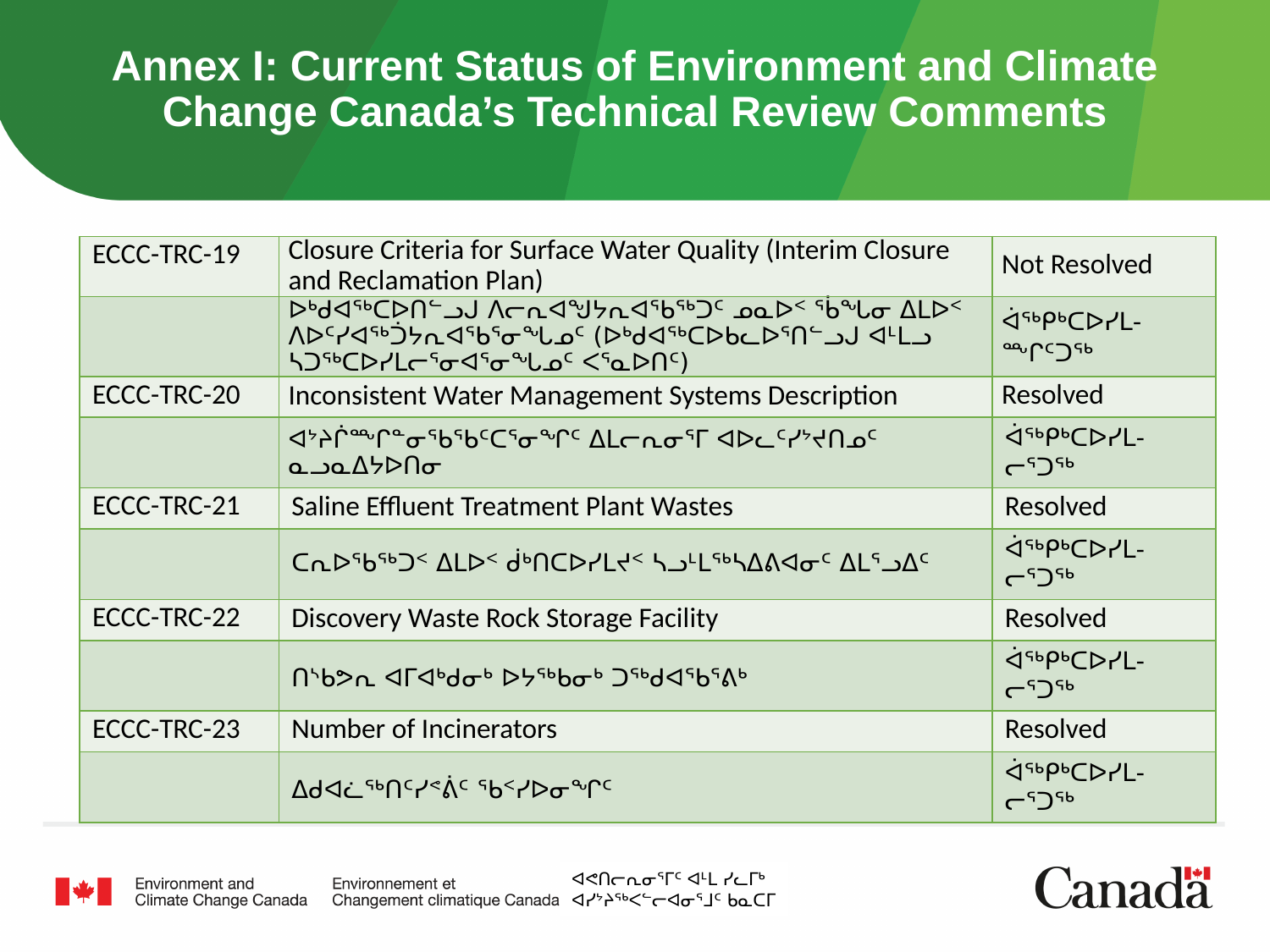

Annex I: Current Status of Environment and Climate Change Canada’s Technical Review Comments
| ECCC-TRC-19 | Closure Criteria for Surface Water Quality (Interim Closure and Reclamation Plan) | Not Resolved |
| --- | --- | --- |
|  | ᐅᒃᑯᐊᖅᑕᐅᑎᓪᓗᒍ ᐱᓕᕆᐊᖑᔭᕆᐊᖃᖅᑐᑦ ᓄᓇᐅᑉ ᖄᖓᓂ ᐃᒪᐅᑉ ᐱᐅᑦᓯᐊᖅᑑᔭᕆᐊᖃᕐᓂᖓᓄᑦ (ᐅᒃᑯᐊᖅᑕᐅᑲᓚᐅᕐᑎᓪᓗᒍ ᐊᒻᒪᓗ ᓴᑐᖅᑕᐅᓯᒪᓕᕐᓂᐊᕐᓂᖓᓄᑦ ᐸᕐᓇᐅᑎᑦ) | ᐋᖅᑭᒃᑕᐅᓯᒪ-ᖖᒋᑦᑐᖅ |
| ECCC-TRC-20 | Inconsistent Water Management Systems Description | Resolved |
|  | ᐊᔾᔨᒌᖖᒋᓐᓂᖃᖃᑦᑕᕐᓂᖏᑦ ᐃᒪᓕᕆᓂᕐᒥ ᐊᐅᓚᑦᓯᔾᔪᑎᓄᑦ ᓇᓗᓇᐃᔭᐅᑎᓂ | ᐋᖅᑭᒃᑕᐅᓯᒪ-ᓕᕐᑐᖅ |
| ECCC-TRC-21 | Saline Effluent Treatment Plant Wastes | Resolved |
|  | ᑕᕆᐅᖃᖅᑐᑉ ᐃᒪᐅᑉ ᑰᒃᑎᑕᐅᓯᒪᔪᑉ ᓴᓗᒻᒪᖅᓴᐃᕕᐊᓂᑦ ᐃᒪᕐᓗᐃᑦ | ᐋᖅᑭᒃᑕᐅᓯᒪ-ᓕᕐᑐᖅ |
| ECCC-TRC-22 | Discovery Waste Rock Storage Facility | Resolved |
|  | ᑎᔅᑲᕗᕆ ᐊᒥᐊᒃᑯᓂᒃ ᐅᔭᖅᑲᓂᒃ ᑐᖅᑯᐊᖃᕐᕕᒃ | ᐋᖅᑭᒃᑕᐅᓯᒪ-ᓕᕐᑐᖅ |
| ECCC-TRC-23 | Number of Incinerators | Resolved |
|  | ᐃᑯᐊᓛᖅᑎᑦᓯᕝᕖᑦ ᖃᑉᓯᐅᓂᖏᑦ | ᐋᖅᑭᒃᑕᐅᓯᒪ-ᓕᕐᑐᖅ |
ᐊᕙᑎᓕᕆᓂᕐᒥᑦ ᐊᒻᒪ ᓯᓚᒥᒃ
ᐊᓯᔾᔨᖅᐸᓪᓕᐊᓂᕐᒧᑦ ᑲᓇᑕᒥ